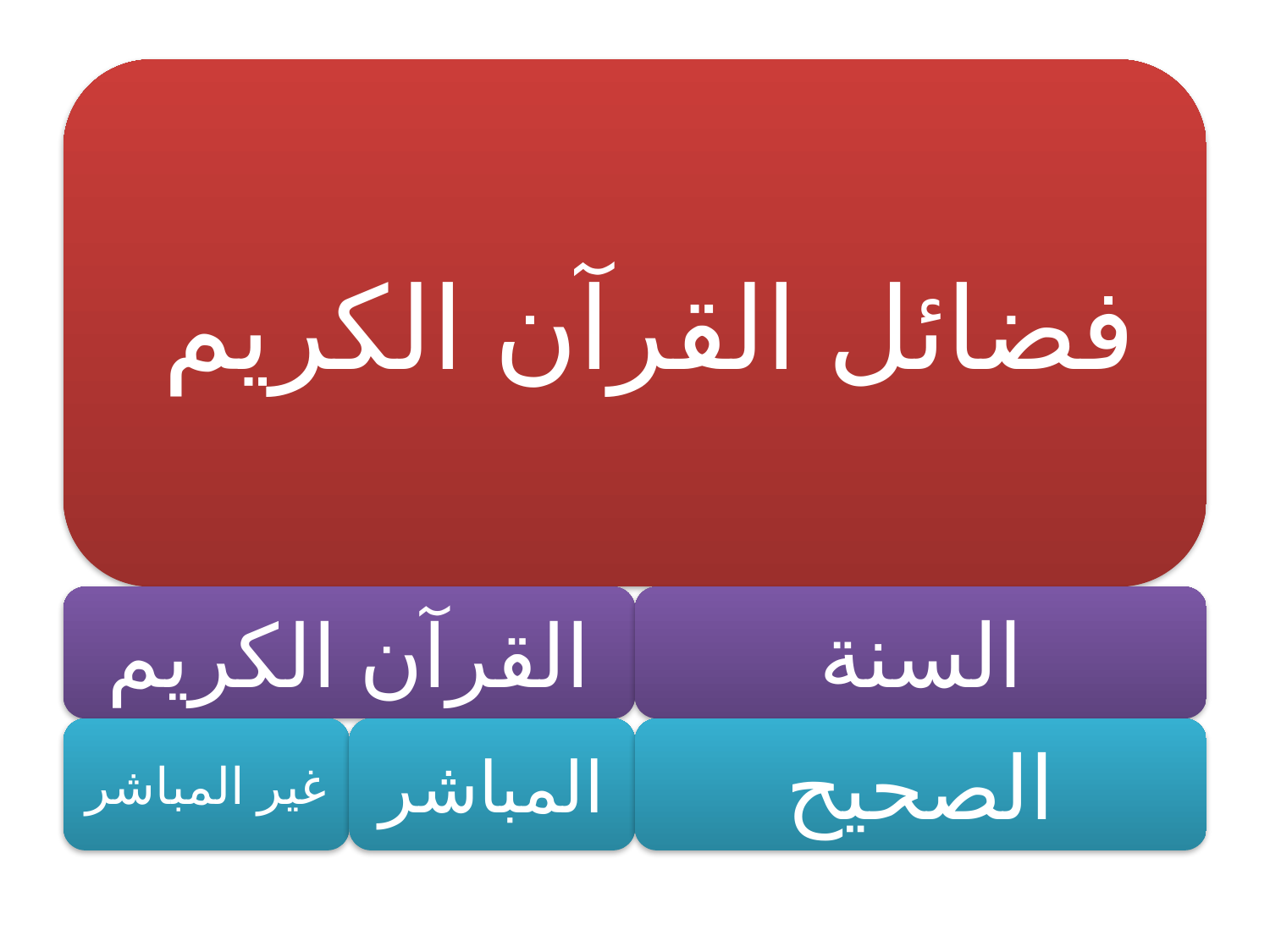

فضائل القرآن الكريم
القرآن الكريم
غير المباشر
المباشر
السنة
الصحيح